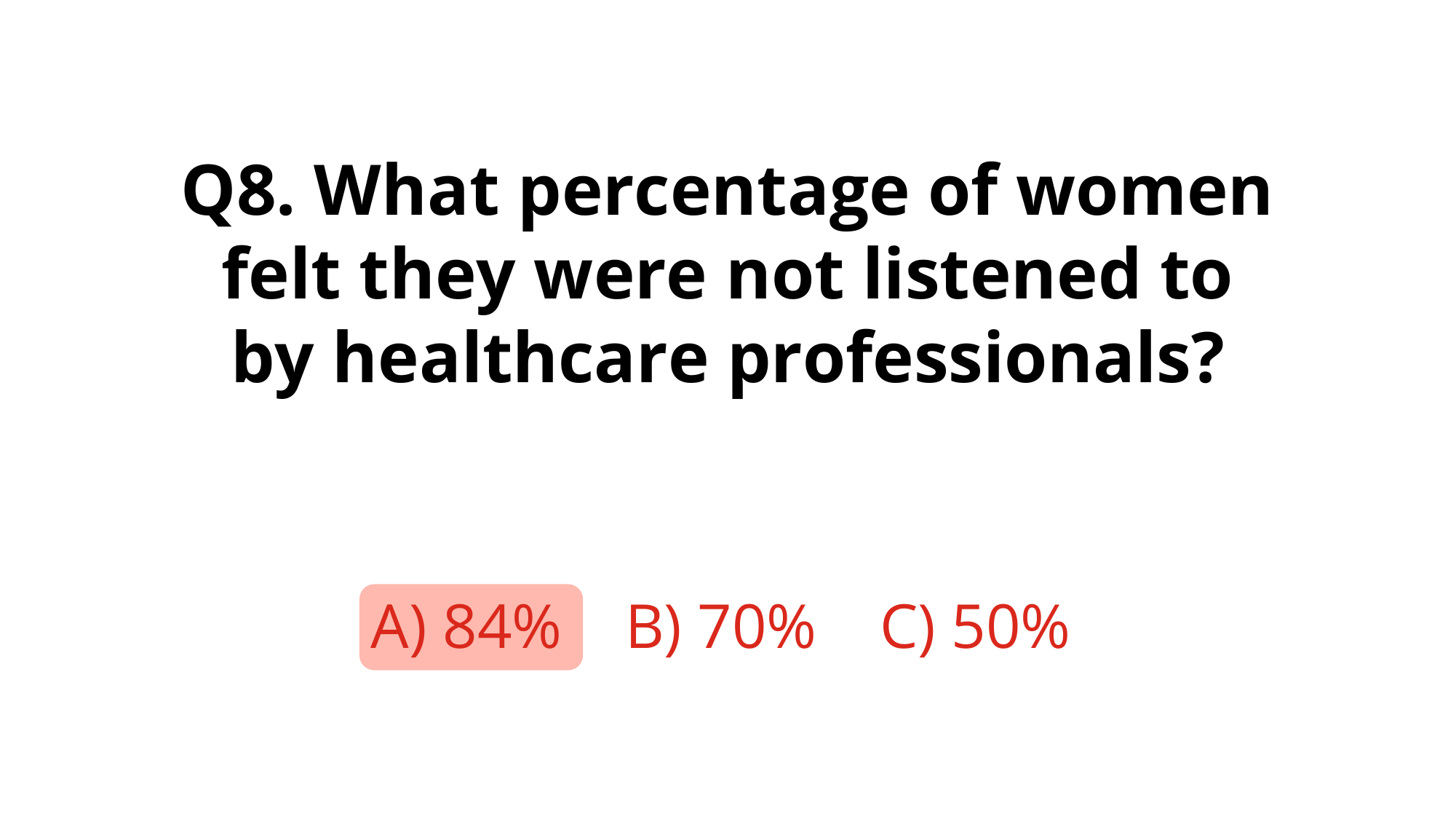

Q8. What percentage of women felt they were not listened to by healthcare professionals?
A) 84%    B) 70%    C) 50%